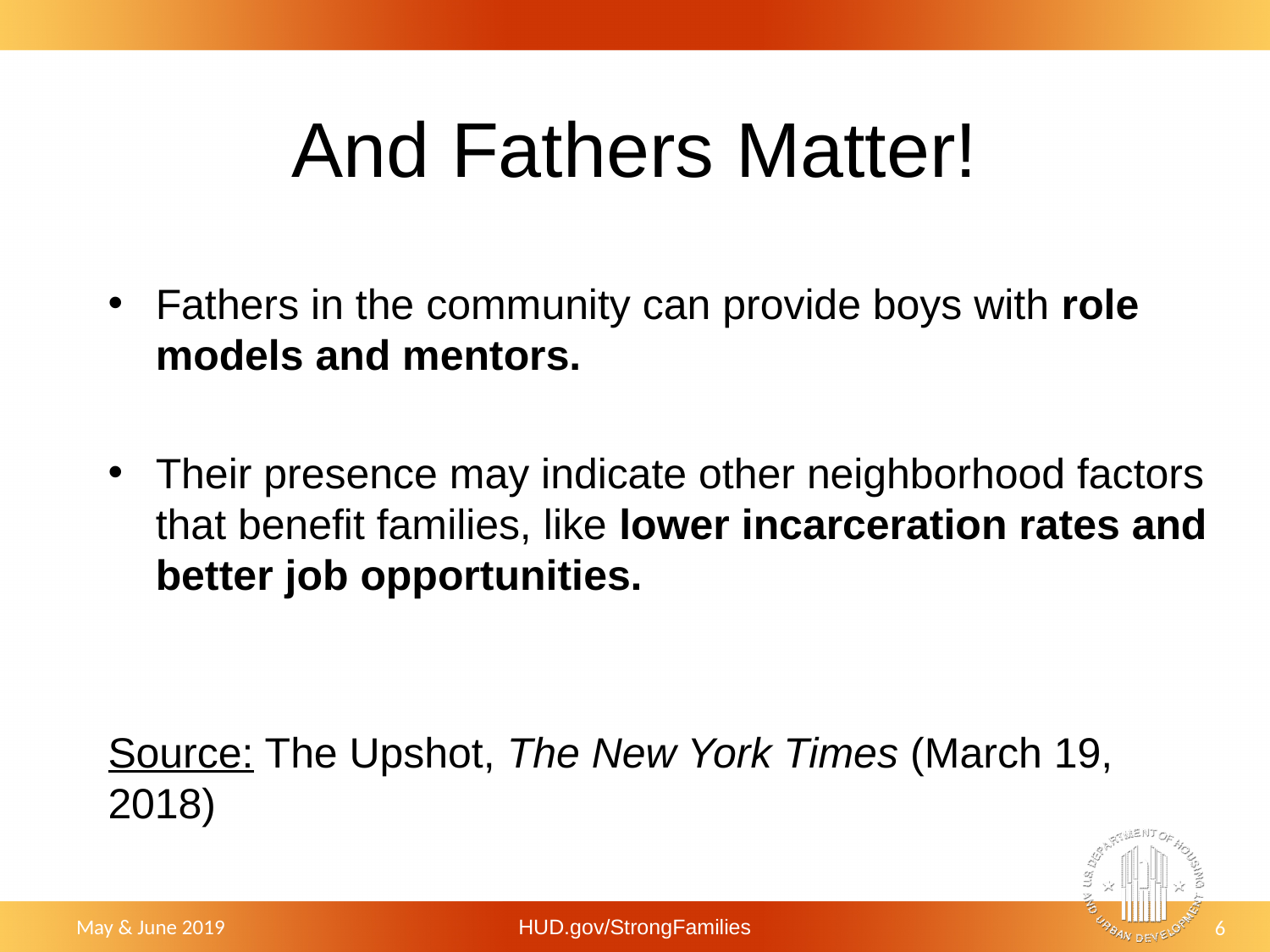

# And Fathers Matter!

Fathers in the community can provide boys with role models and mentors.

Their presence may indicate other neighborhood factors that benefit families, like lower incarceration rates and better job opportunities.

Source: The Upshot, The New York Times (March 19, 2018)
May & June 2019
HUD.gov/StrongFamilies
6